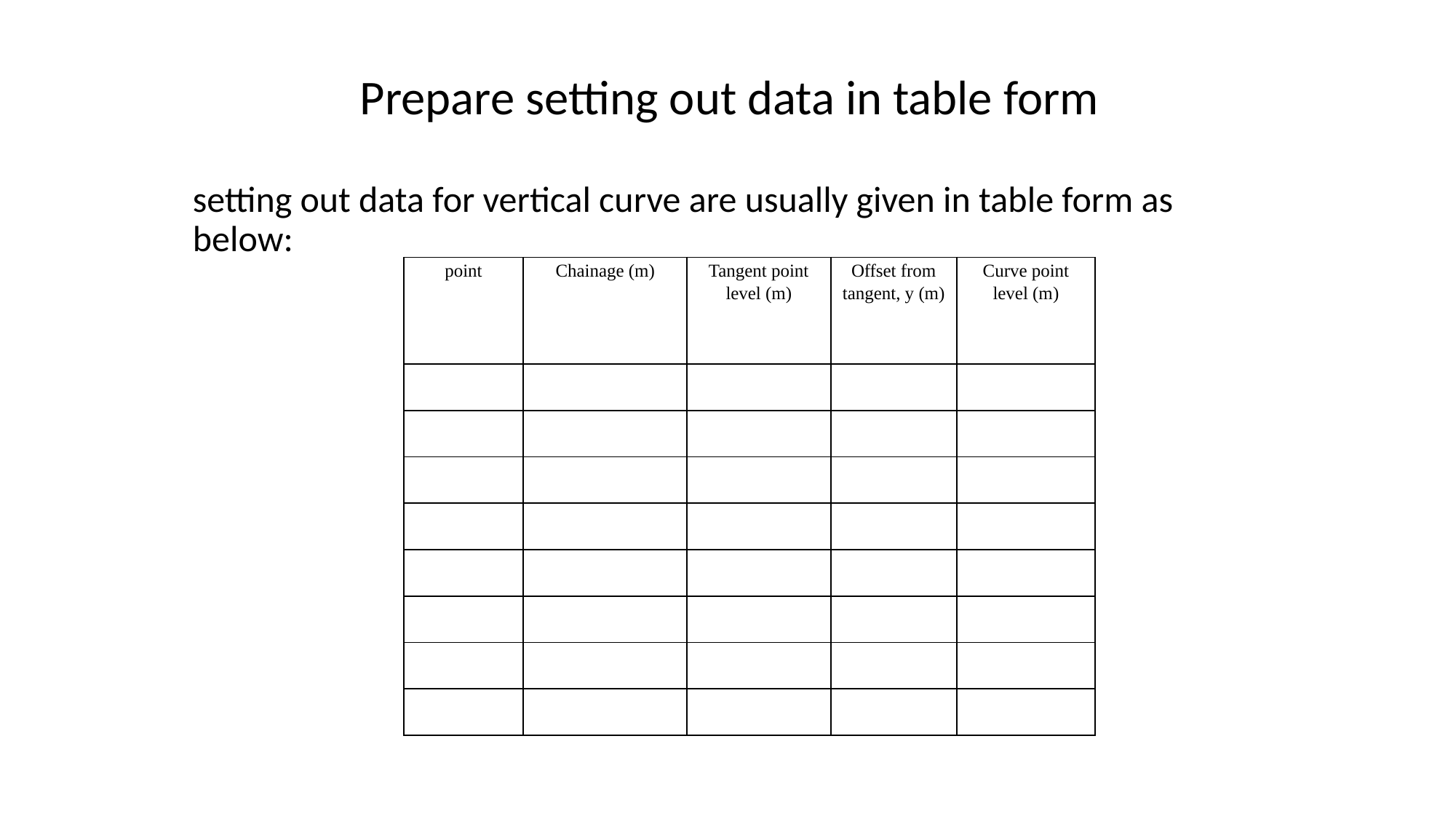

# Prepare setting out data in table form
setting out data for vertical curve are usually given in table form as below:

| point | Chainage (m) | Tangent point level (m) | Offset from tangent, y (m) | Curve point level (m) |
| --- | --- | --- | --- | --- |
|  |  |  |  |  |
|  |  |  |  |  |
|  |  |  |  |  |
|  |  |  |  |  |
|  |  |  |  |  |
|  |  |  |  |  |
|  |  |  |  |  |
|  |  |  |  |  |